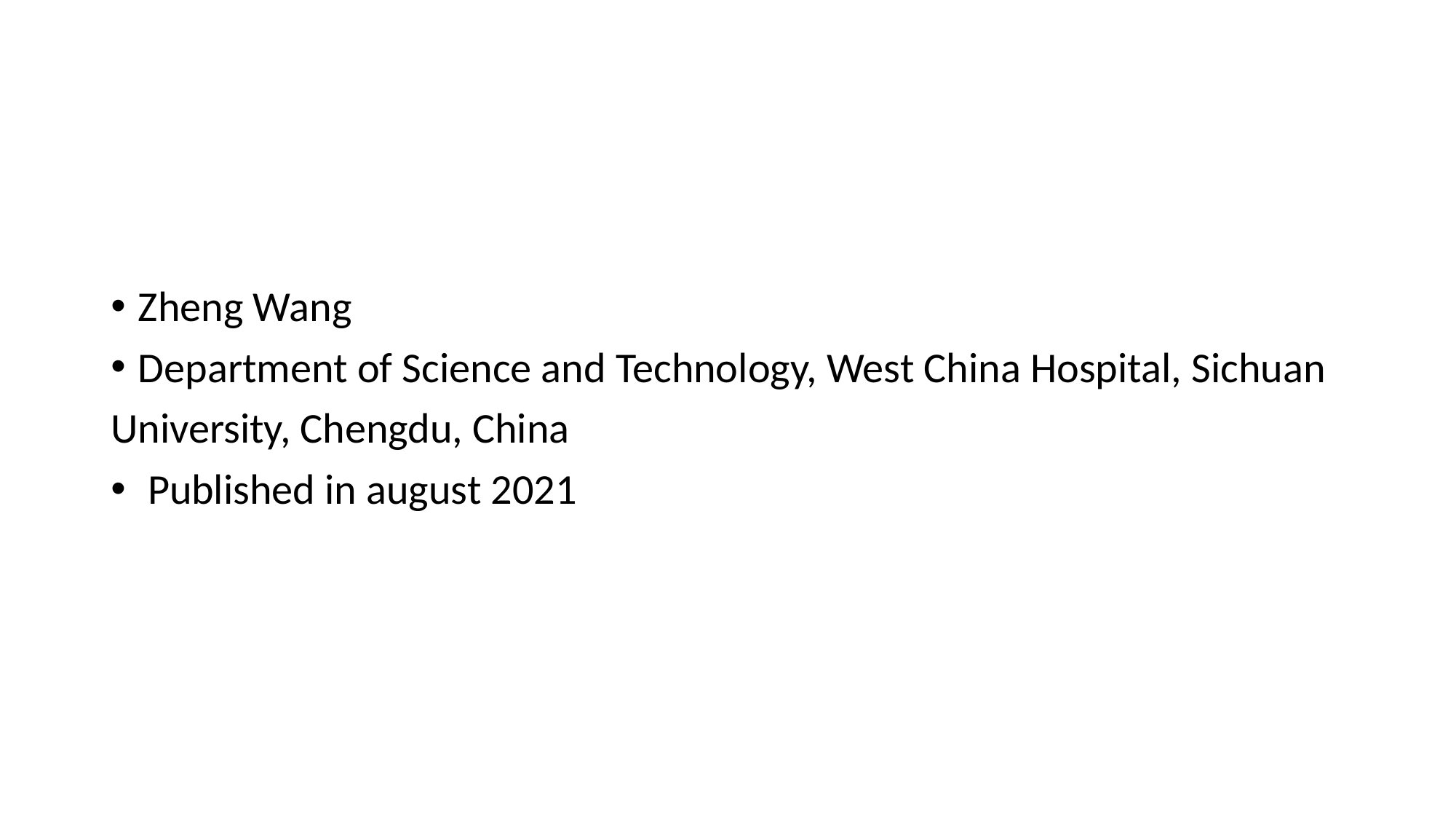

#
Zheng Wang
Department of Science and Technology, West China Hospital, Sichuan
University, Chengdu, China
 Published in august 2021